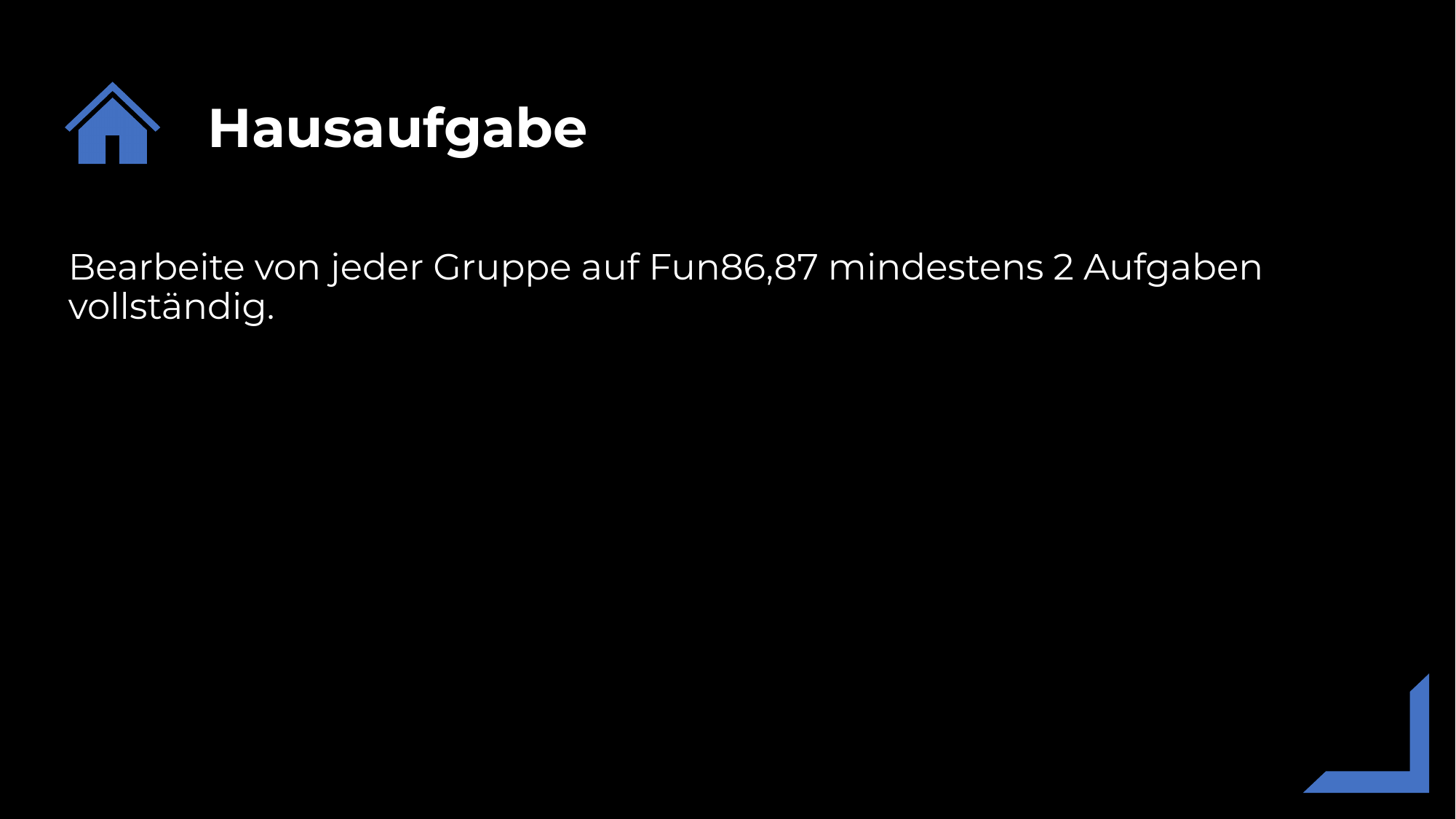

Bearbeite von jeder Gruppe auf Fun86,87 mindestens 2 Aufgaben vollständig.